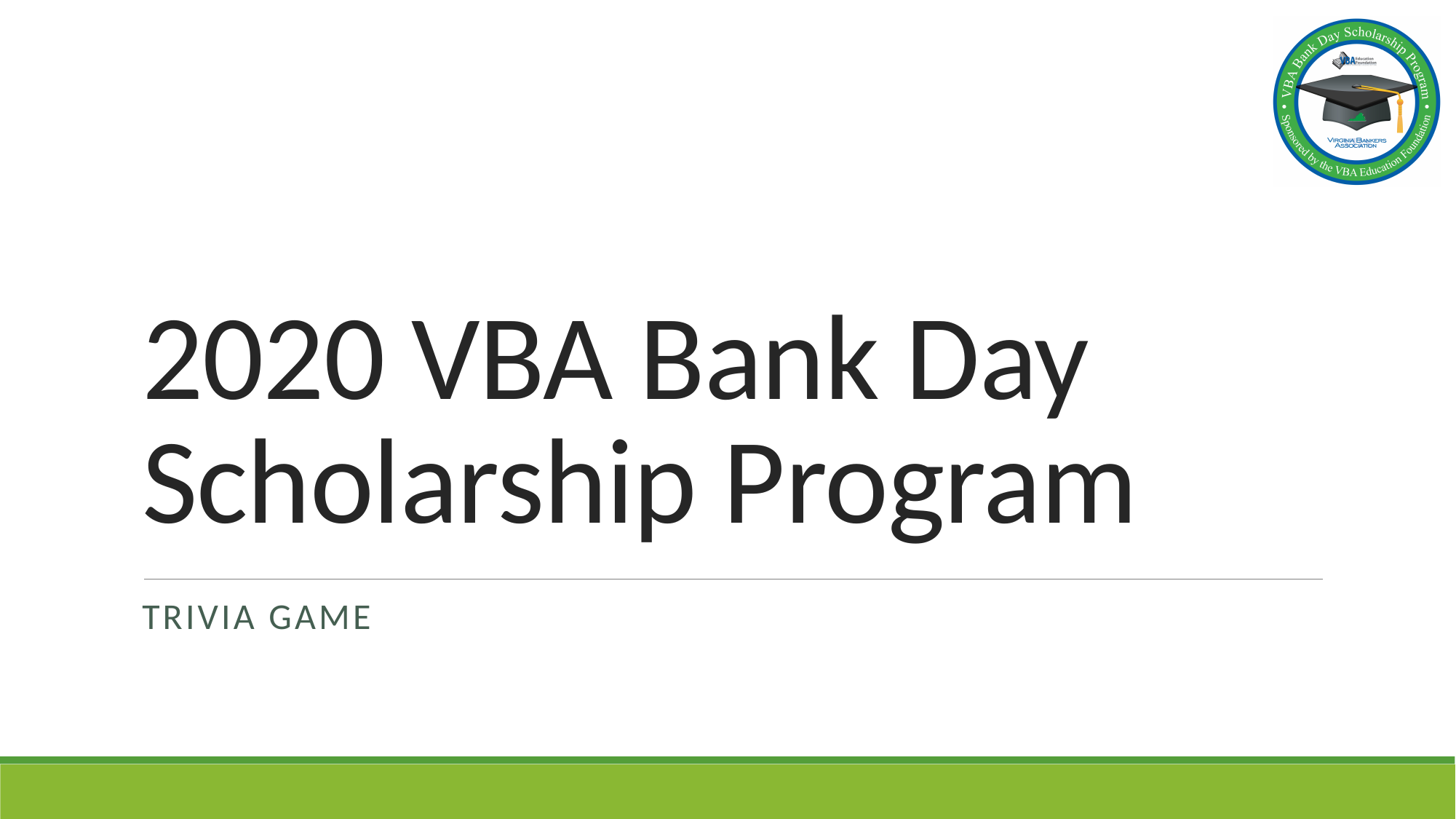

# 2020 VBA Bank Day Scholarship Program
Trivia game